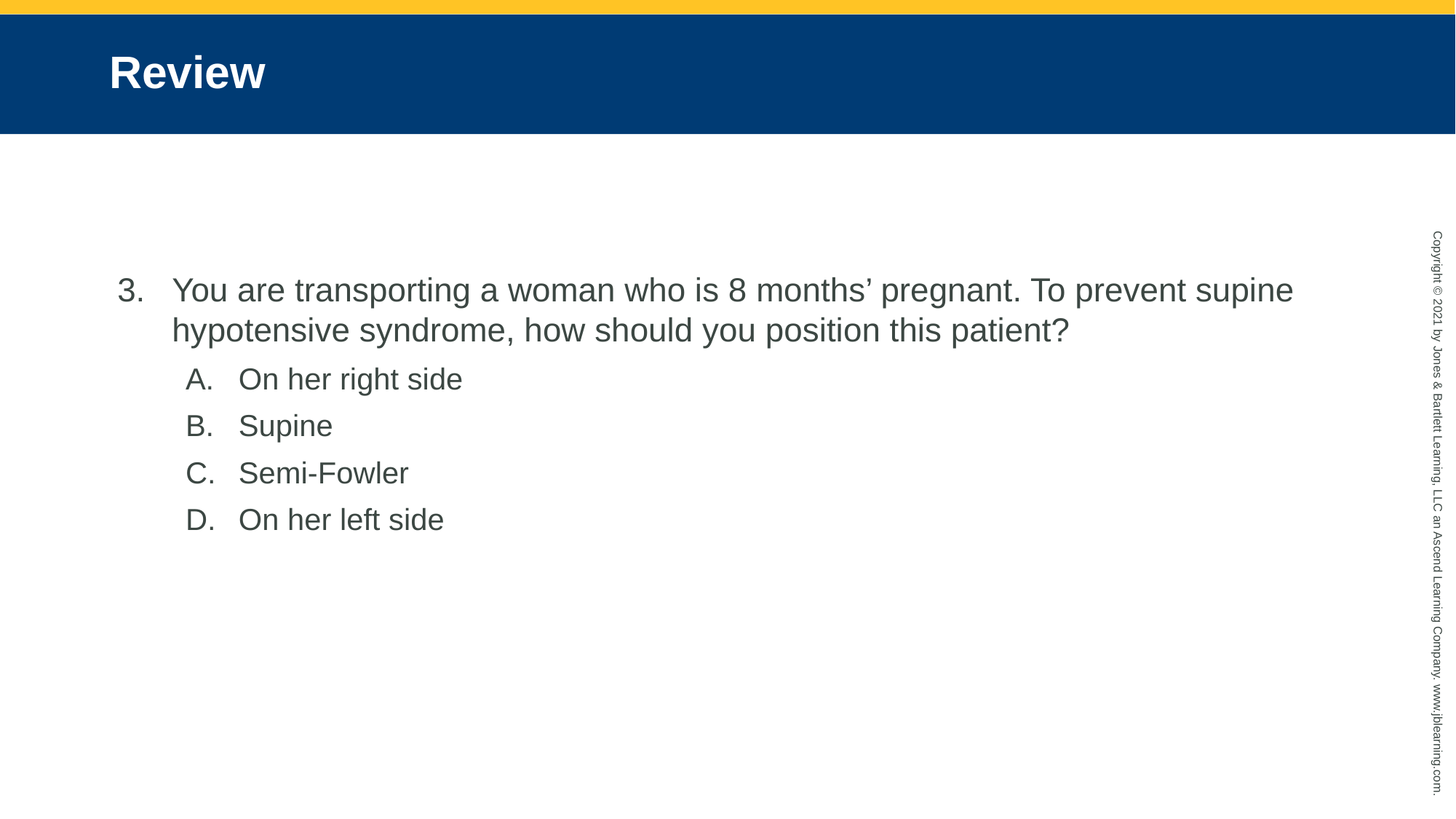

# Review
You are transporting a woman who is 8 months’ pregnant. To prevent supine hypotensive syndrome, how should you position this patient?
On her right side
Supine
Semi-Fowler
On her left side